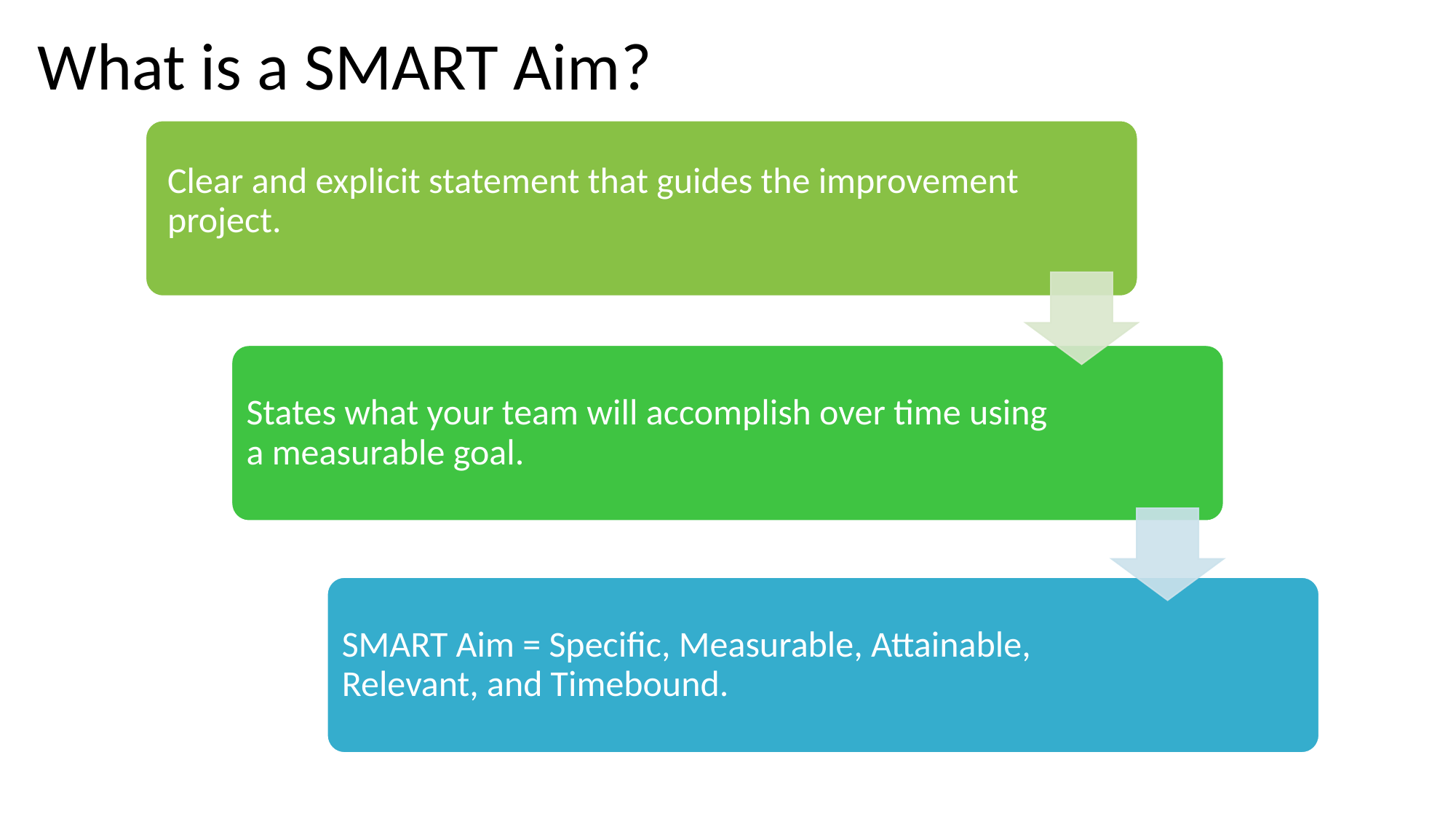

What is a SMART Aim?
Clear and explicit statement that guides the improvement project.

States what your team will accomplish over time using a measurable goal.

SMART Aim = Specific, Measurable, Attainable, Relevant, and Timebound.